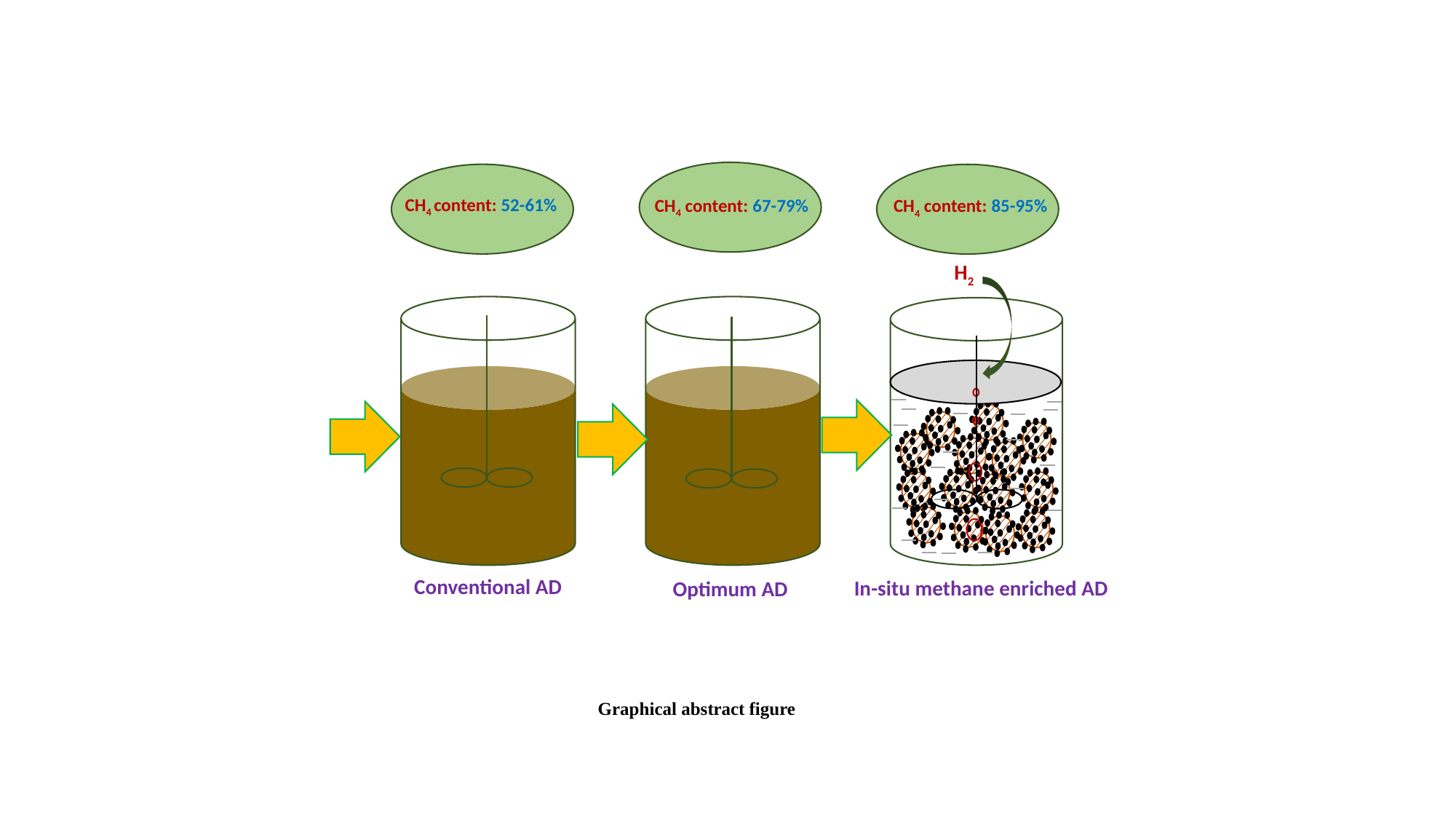

CH4 content: 52-61%

CH4 content: 67-79%
CH4 content: 85-95%
H2

Conventional AD
In-situ methane enriched AD
Optimum AD
Graphical abstract figure